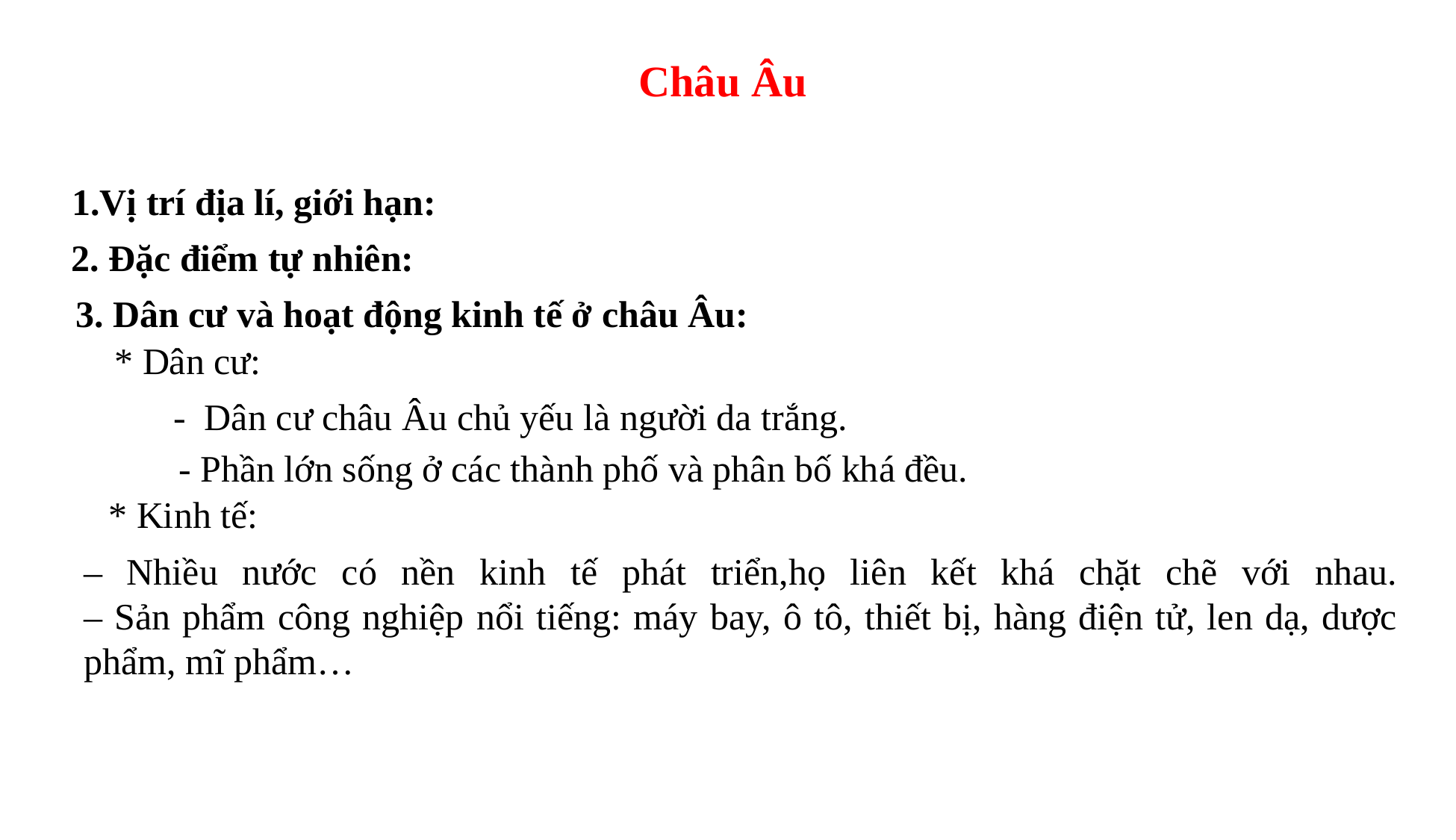

Châu Âu
1.Vị trí địa lí, giới hạn:
2. Đặc điểm tự nhiên:
3. Dân cư và hoạt động kinh tế ở châu Âu:
* Dân cư:
-  Dân cư châu Âu chủ yếu là người da trắng.
           - Phần lớn sống ở các thành phố và phân bố khá đều.
* Kinh tế:
– Nhiều nước có nền kinh tế phát triển,họ liên kết khá chặt chẽ với nhau.
– Sản phẩm công nghiệp nổi tiếng: máy bay, ô tô, thiết bị, hàng điện tử, len dạ, dược phẩm, mĩ phẩm…